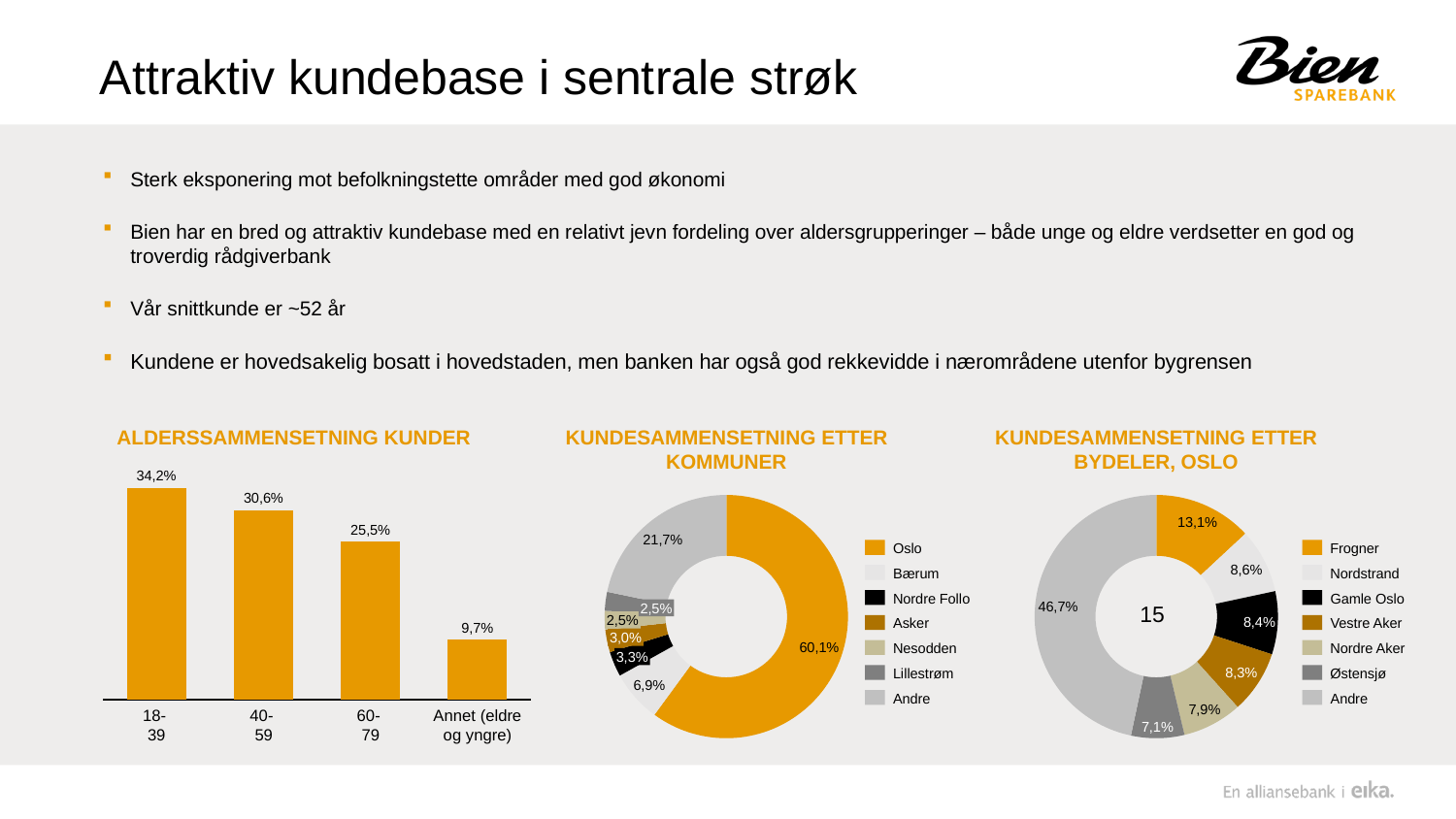

# Attraktiv kundebase i sentrale strøk
Sterk eksponering mot befolkningstette områder med god økonomi
Bien har en bred og attraktiv kundebase med en relativt jevn fordeling over aldersgrupperinger – både unge og eldre verdsetter en god og troverdig rådgiverbank
Vår snittkunde er ~52 år
Kundene er hovedsakelig bosatt i hovedstaden, men banken har også god rekkevidde i nærområdene utenfor bygrensen
ALDERSSAMMENSETNING KUNDER
KUNDESAMMENSETNING ETTER KOMMUNER
KUNDESAMMENSETNING ETTER BYDELER, OSLO
34,2%

### Chart

| Category |  |
|---|---|

### Chart

| Category |  |
|---|---|

### Chart

| Category |  |
|---|---|
30,6%
13,1%
25,5%
21,7%
Oslo
Frogner

8,6%
Bærum
Nordstrand

Nordre Follo
Gamle Oslo

15
46,7%
2,5%
2,5%
8,4%
Asker
Vestre Aker

9,7%
3,0%
60,1%
Nesodden
Nordre Aker

3,3%
8,3%
Lillestrøm
Østensjø

6,9%
Andre
Andre

7,9%
18-
39
40-
59
60-
79
Annet (eldre og yngre)
7,1%